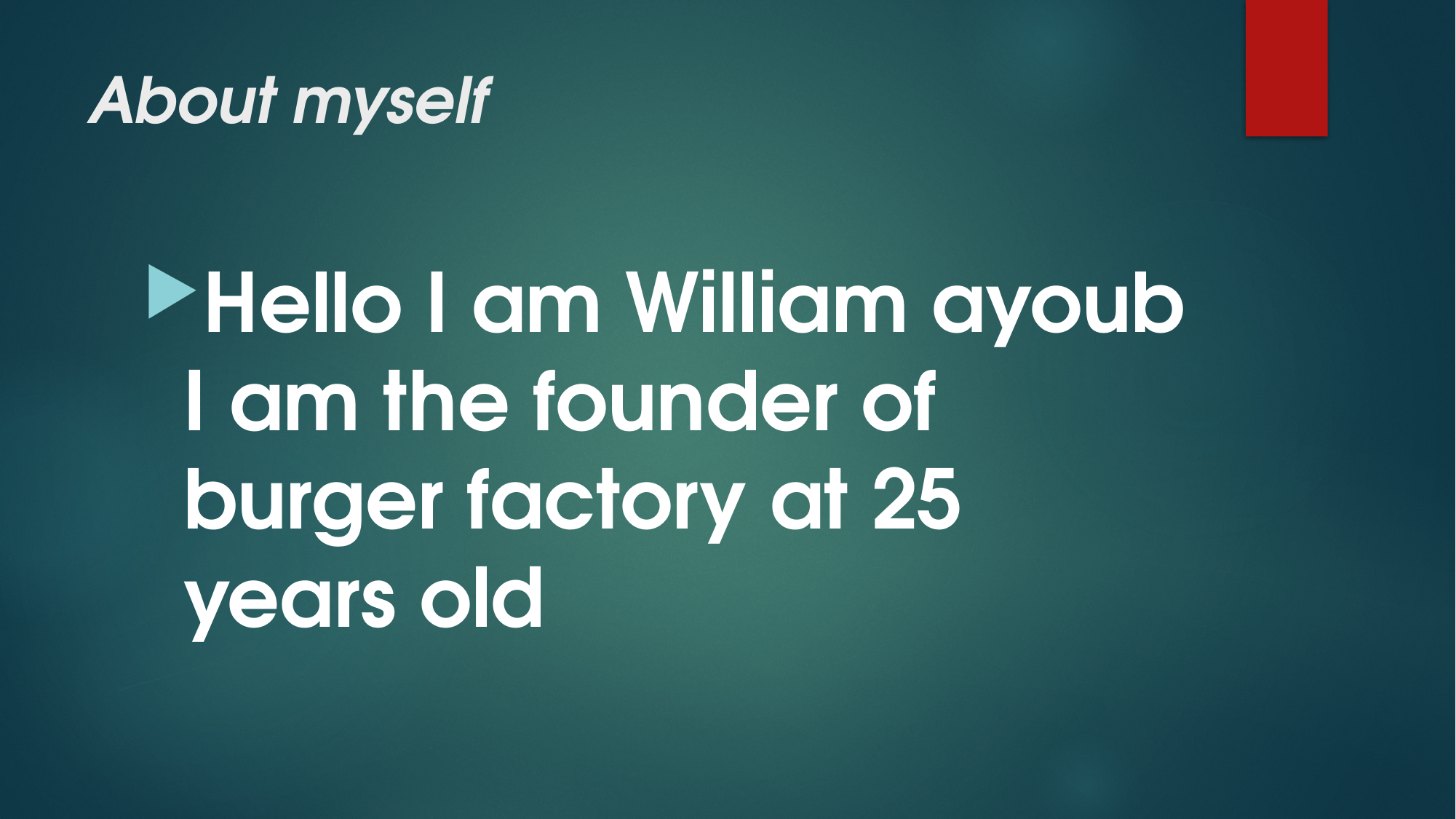

# About myself
Hello I am William ayoub I am the founder of burger factory at 25 years old